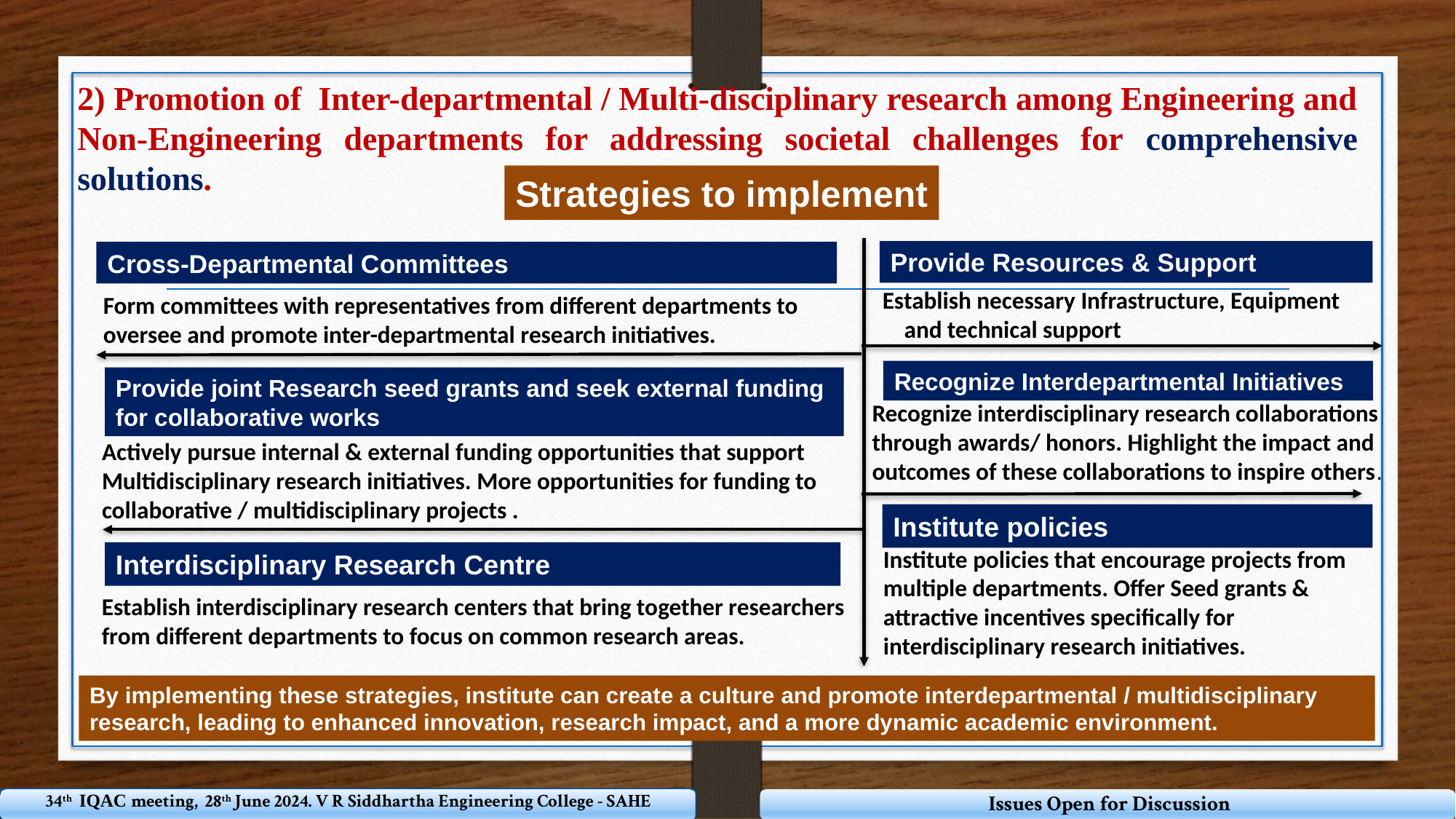

2) Promotion of  Inter-departmental / Multi-disciplinary research among Engineering and Non-Engineering departments for addressing societal challenges for comprehensive solutions.
Strategies to implement
Provide Resources & Support
Cross-Departmental Committees
 Establish necessary Infrastructure, Equipment       and technical support
Form committees with representatives from different departments to oversee and promote inter-departmental research initiatives.
Recognize Interdepartmental Initiatives
Provide joint Research seed grants and seek external funding for collaborative works
Recognize interdisciplinary research collaborations through awards/ honors. Highlight the impact and outcomes of these collaborations to inspire others.
Actively pursue internal & external funding opportunities that support Multidisciplinary research initiatives. More opportunities for funding to collaborative / multidisciplinary projects .
Institute policies
Institute policies that encourage projects from multiple departments. Offer Seed grants & attractive incentives specifically for interdisciplinary research initiatives.
Interdisciplinary Research Centre
Establish interdisciplinary research centers that bring together researchers from different departments to focus on common research areas.
By implementing these strategies, institute can create a culture and promote interdepartmental / multidisciplinary research, leading to enhanced innovation, research impact, and a more dynamic academic environment.

 Issues Open for Discussion

34th  IQAC meeting,  28th June 2024. V R Siddhartha Engineering College - SAHE